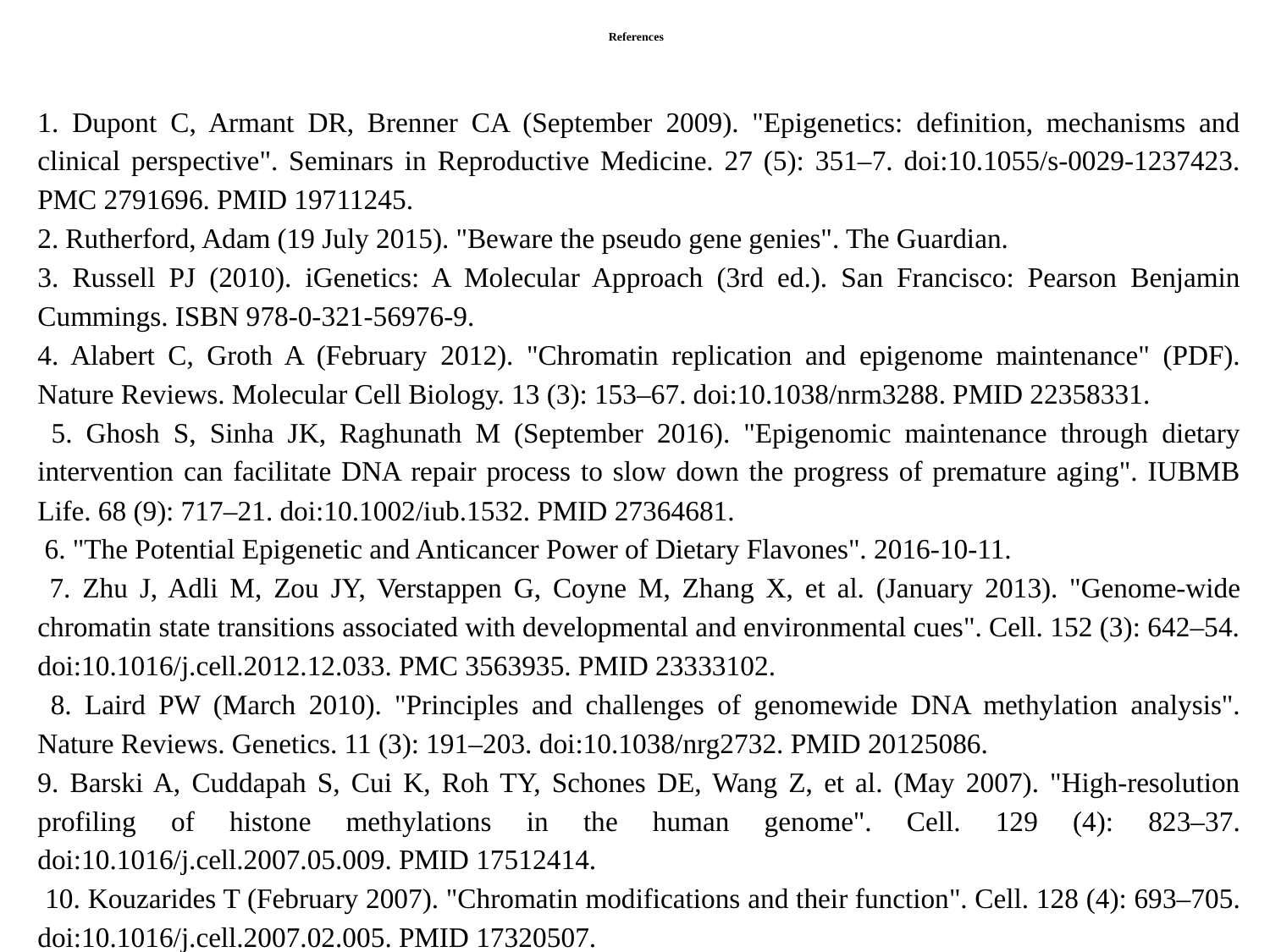

# References
1. Dupont C, Armant DR, Brenner CA (September 2009). "Epigenetics: definition, mechanisms and clinical perspective". Seminars in Reproductive Medicine. 27 (5): 351–7. doi:10.1055/s-0029-1237423. PMC 2791696. PMID 19711245.
2. Rutherford, Adam (19 July 2015). "Beware the pseudo gene genies". The Guardian.
3. Russell PJ (2010). iGenetics: A Molecular Approach (3rd ed.). San Francisco: Pearson Benjamin Cummings. ISBN 978-0-321-56976-9.
4. Alabert C, Groth A (February 2012). "Chromatin replication and epigenome maintenance" (PDF). Nature Reviews. Molecular Cell Biology. 13 (3): 153–67. doi:10.1038/nrm3288. PMID 22358331.
 5. Ghosh S, Sinha JK, Raghunath M (September 2016). "Epigenomic maintenance through dietary intervention can facilitate DNA repair process to slow down the progress of premature aging". IUBMB Life. 68 (9): 717–21. doi:10.1002/iub.1532. PMID 27364681.
 6. "The Potential Epigenetic and Anticancer Power of Dietary Flavones". 2016-10-11.
 7. Zhu J, Adli M, Zou JY, Verstappen G, Coyne M, Zhang X, et al. (January 2013). "Genome-wide chromatin state transitions associated with developmental and environmental cues". Cell. 152 (3): 642–54. doi:10.1016/j.cell.2012.12.033. PMC 3563935. PMID 23333102.
 8. Laird PW (March 2010). "Principles and challenges of genomewide DNA methylation analysis". Nature Reviews. Genetics. 11 (3): 191–203. doi:10.1038/nrg2732. PMID 20125086.
9. Barski A, Cuddapah S, Cui K, Roh TY, Schones DE, Wang Z, et al. (May 2007). "High-resolution profiling of histone methylations in the human genome". Cell. 129 (4): 823–37. doi:10.1016/j.cell.2007.05.009. PMID 17512414.
 10. Kouzarides T (February 2007). "Chromatin modifications and their function". Cell. 128 (4): 693–705. doi:10.1016/j.cell.2007.02.005. PMID 17320507.